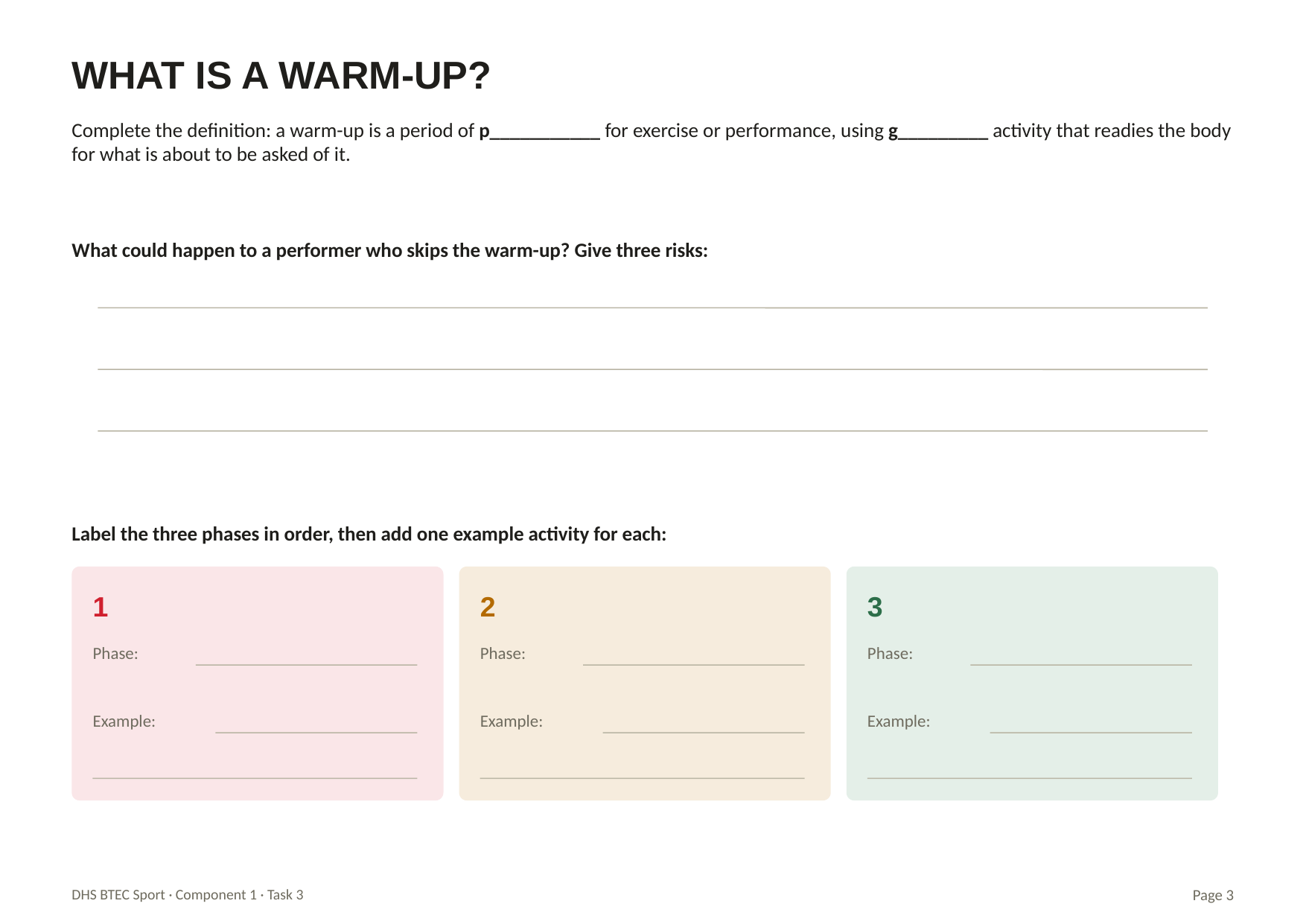

WHAT IS A WARM-UP?
Complete the definition: a warm-up is a period of p___________ for exercise or performance, using g_________ activity that readies the body for what is about to be asked of it.
What could happen to a performer who skips the warm-up? Give three risks:

Label the three phases in order, then add one example activity for each:

1
2
3
Phase:
Phase:
Phase:

Example:
Example:
Example:

DHS BTEC Sport · Component 1 · Task 3
Page 3